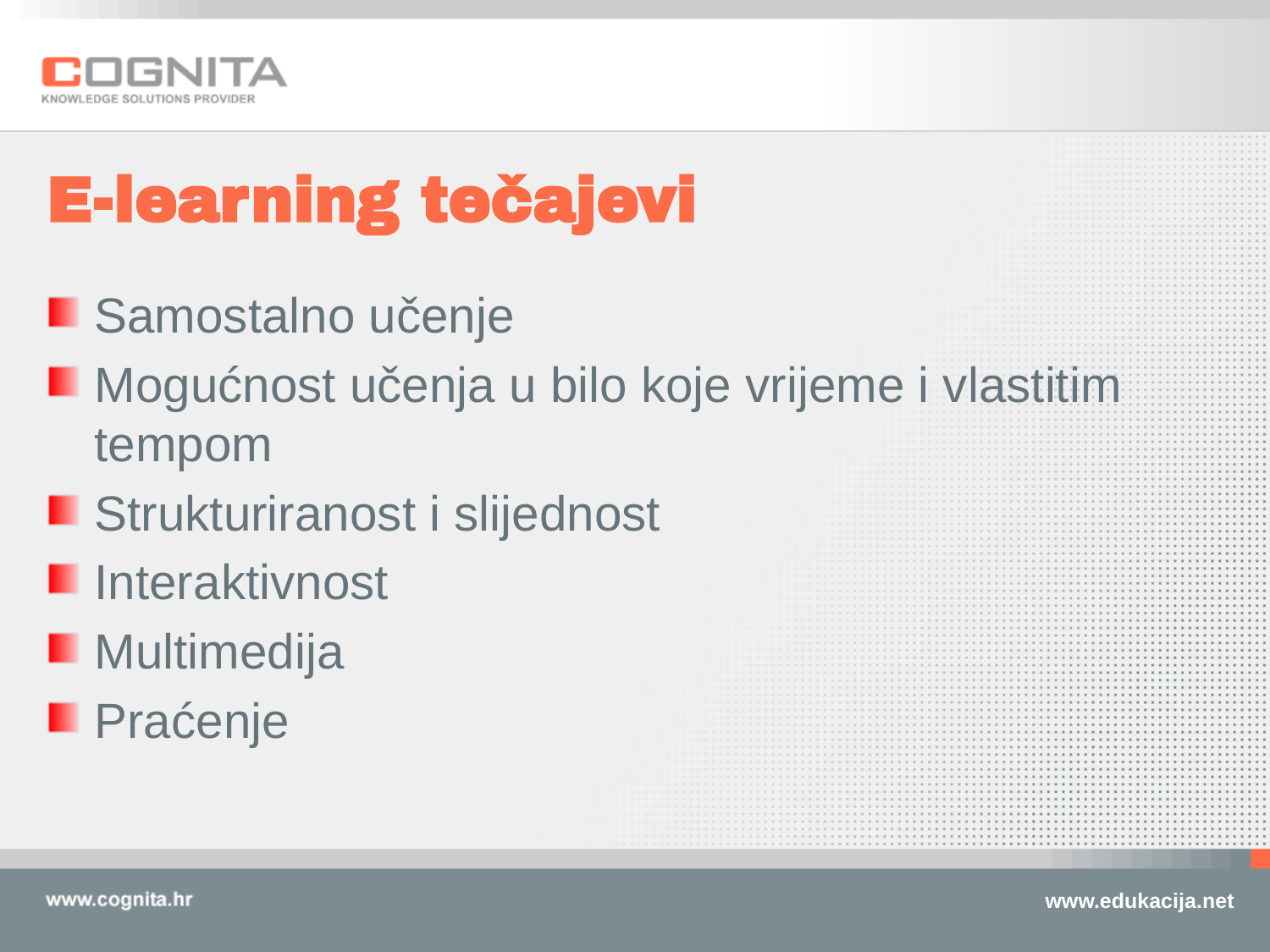

# E-learning tečajevi
Samostalno učenje
Mogućnost učenja u bilo koje vrijeme i vlastitim tempom
Strukturiranost i slijednost
Interaktivnost
Multimedija
Praćenje